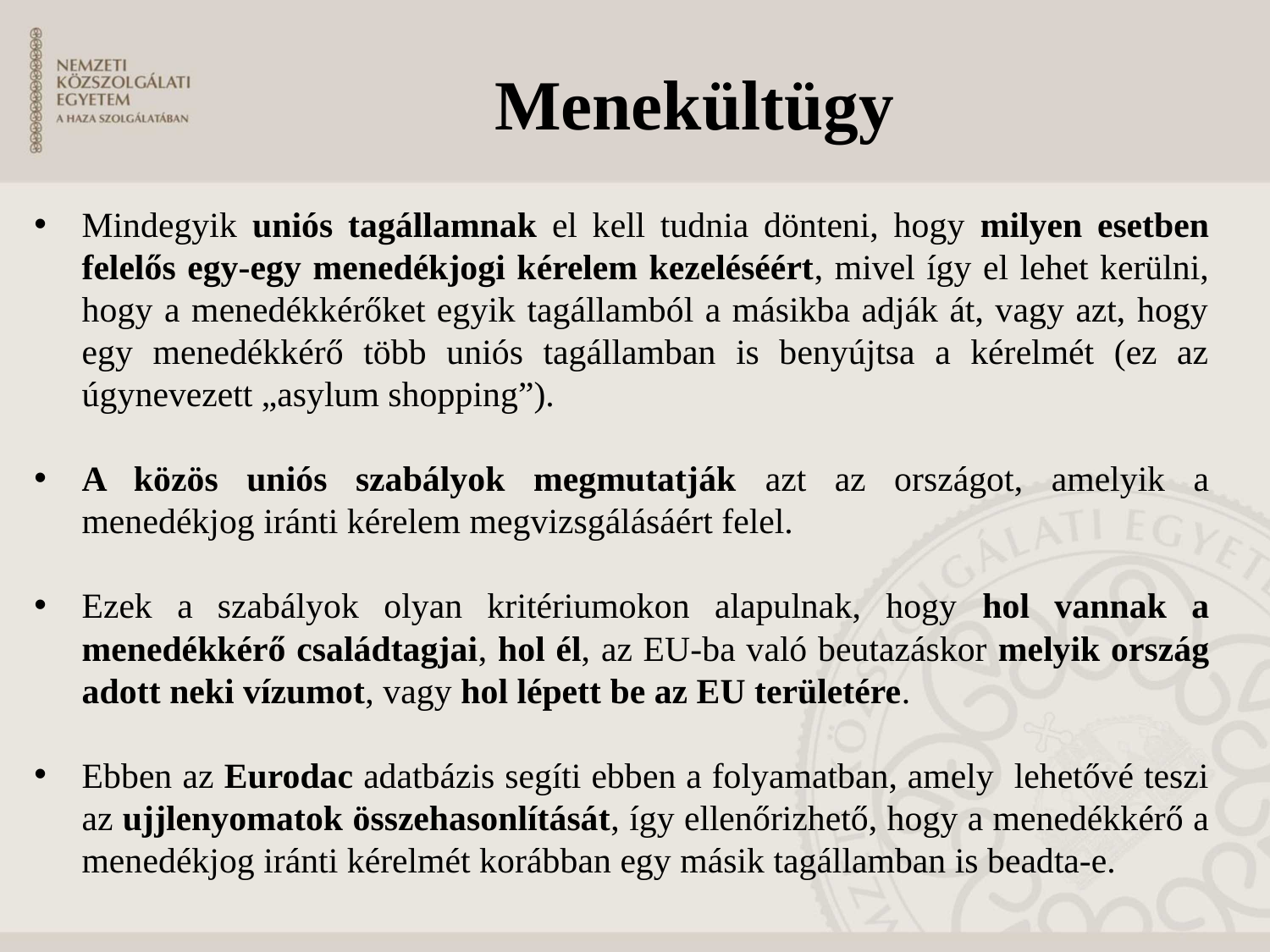

# Menekültügy
Mindegyik uniós tagállamnak el kell tudnia dönteni, hogy milyen esetben felelős egy-egy menedékjogi kérelem kezeléséért, mivel így el lehet kerülni, hogy a menedékkérőket egyik tagállamból a másikba adják át, vagy azt, hogy egy menedékkérő több uniós tagállamban is benyújtsa a kérelmét (ez az úgynevezett „asylum shopping”).

A közös uniós szabályok megmutatják azt az országot, amelyik a menedékjog iránti kérelem megvizsgálásáért felel.

Ezek a szabályok olyan kritériumokon alapulnak, hogy hol vannak a menedékkérő családtagjai, hol él, az EU-ba való beutazáskor melyik ország adott neki vízumot, vagy hol lépett be az EU területére.

Ebben az Eurodac adatbázis segíti ebben a folyamatban, amely  lehetővé teszi az ujjlenyomatok összehasonlítását, így ellenőrizhető, hogy a menedékkérő a menedékjog iránti kérelmét korábban egy másik tagállamban is beadta-e.